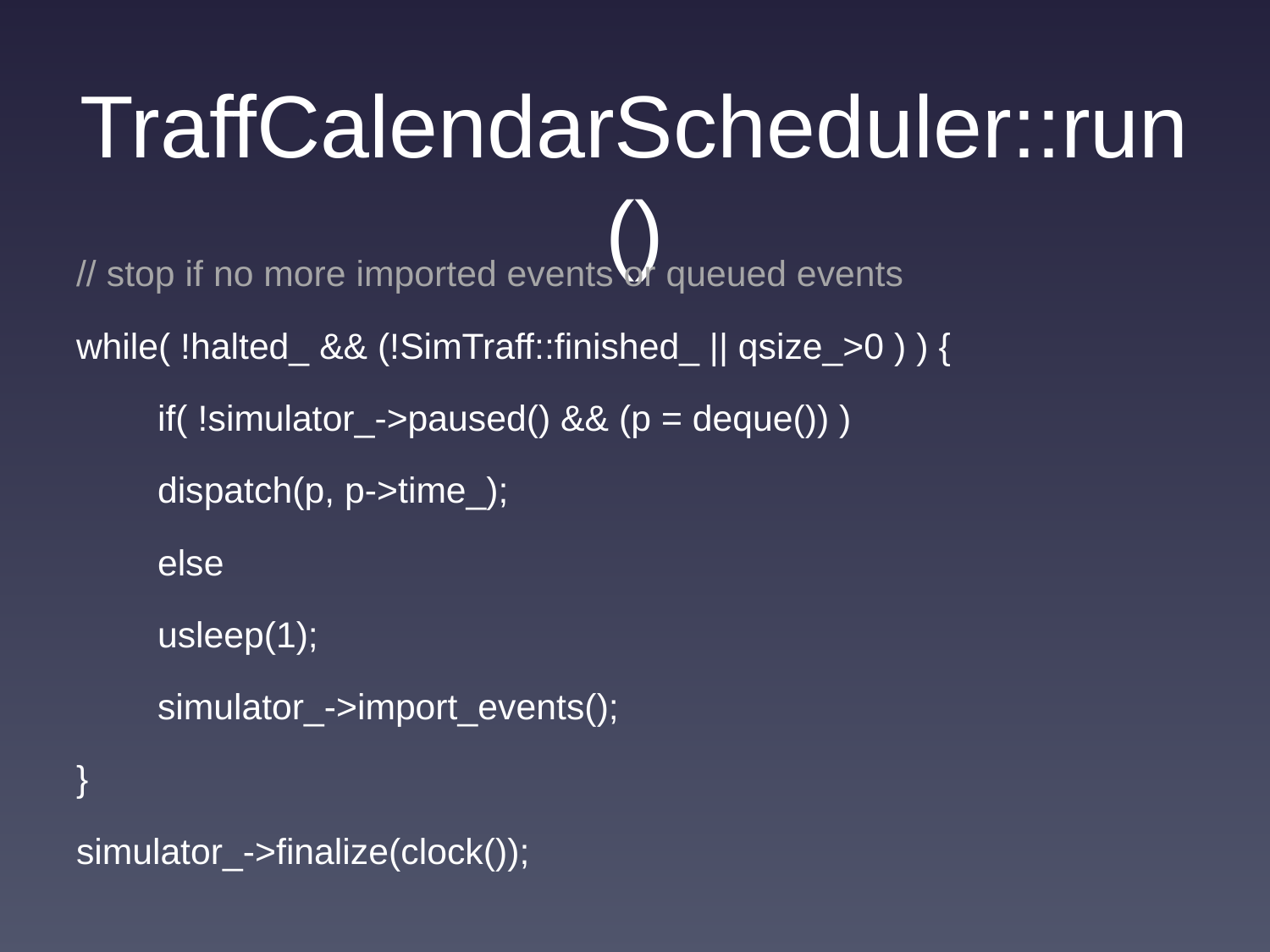

# TraffCalendarScheduler::run()
// stop if no more imported events or queued events
while( !halted_ && (!SimTraff::finished_ || qsize_>0 ) ) {
	if( !simulator_->paused() && (p = deque()) )
		dispatch(p, p->time_);
	else
		usleep(1);
	simulator_->import_events();
}
simulator_->finalize(clock());